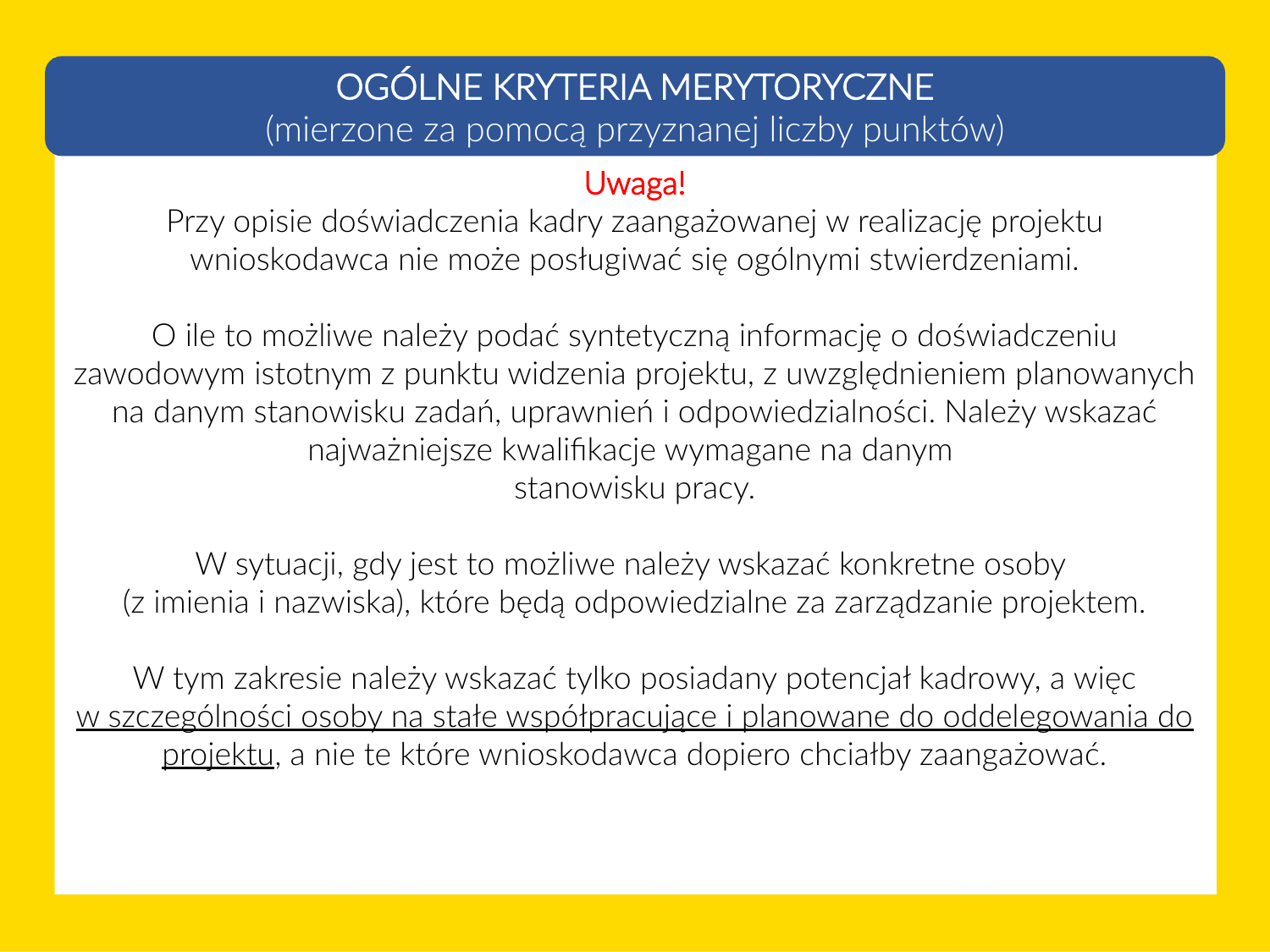

OGÓLNE KRYTERIA MERYTORYCZNE
(mierzone za pomocą przyznanej liczby punktów)
Uwaga!
Przy opisie doświadczenia kadry zaangażowanej w realizację projektu wnioskodawca nie może posługiwać się ogólnymi stwierdzeniami.
O ile to możliwe należy podać syntetyczną informację o doświadczeniu zawodowym istotnym z punktu widzenia projektu, z uwzględnieniem planowanych na danym stanowisku zadań, uprawnień i odpowiedzialności. Należy wskazać najważniejsze kwalifikacje wymagane na danym
stanowisku pracy.
W sytuacji, gdy jest to możliwe należy wskazać konkretne osoby
(z imienia i nazwiska), które będą odpowiedzialne za zarządzanie projektem.
 W tym zakresie należy wskazać tylko posiadany potencjał kadrowy, a więc
w szczególności osoby na stałe współpracujące i planowane do oddelegowania do projektu, a nie te które wnioskodawca dopiero chciałby zaangażować.